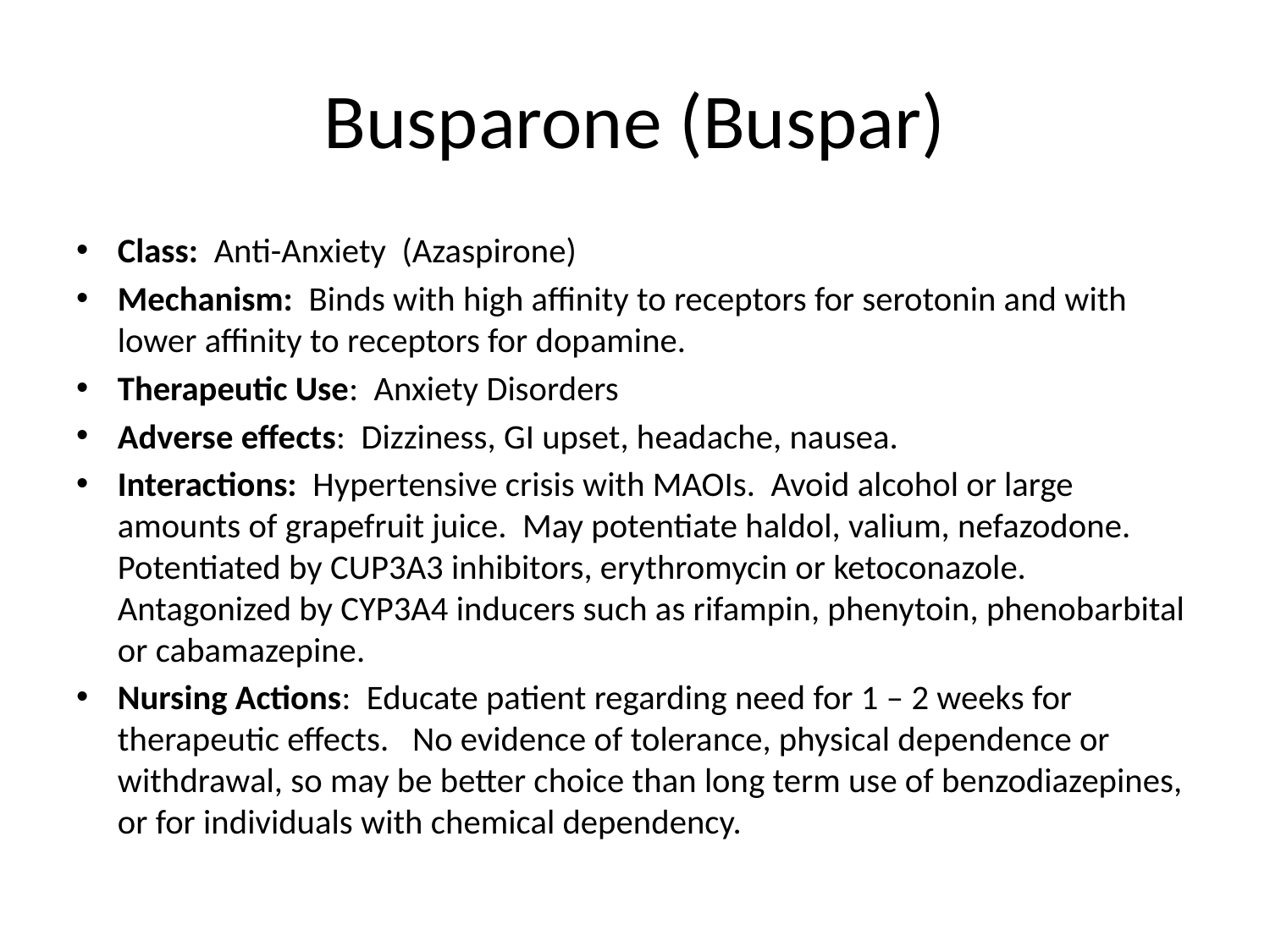

# Busparone (Buspar)
Class:  Anti-Anxiety  (Azaspirone)
Mechanism:  Binds with high affinity to receptors for serotonin and with lower affinity to receptors for dopamine.
Therapeutic Use:  Anxiety Disorders
Adverse effects:  Dizziness, GI upset, headache, nausea.
Interactions:  Hypertensive crisis with MAOIs.  Avoid alcohol or large amounts of grapefruit juice.  May potentiate haldol, valium, nefazodone.  Potentiated by CUP3A3 inhibitors, erythromycin or ketoconazole.   Antagonized by CYP3A4 inducers such as rifampin, phenytoin, phenobarbital or cabamazepine.
Nursing Actions:  Educate patient regarding need for 1 – 2 weeks for therapeutic effects.   No evidence of tolerance, physical dependence or withdrawal, so may be better choice than long term use of benzodiazepines, or for individuals with chemical dependency.